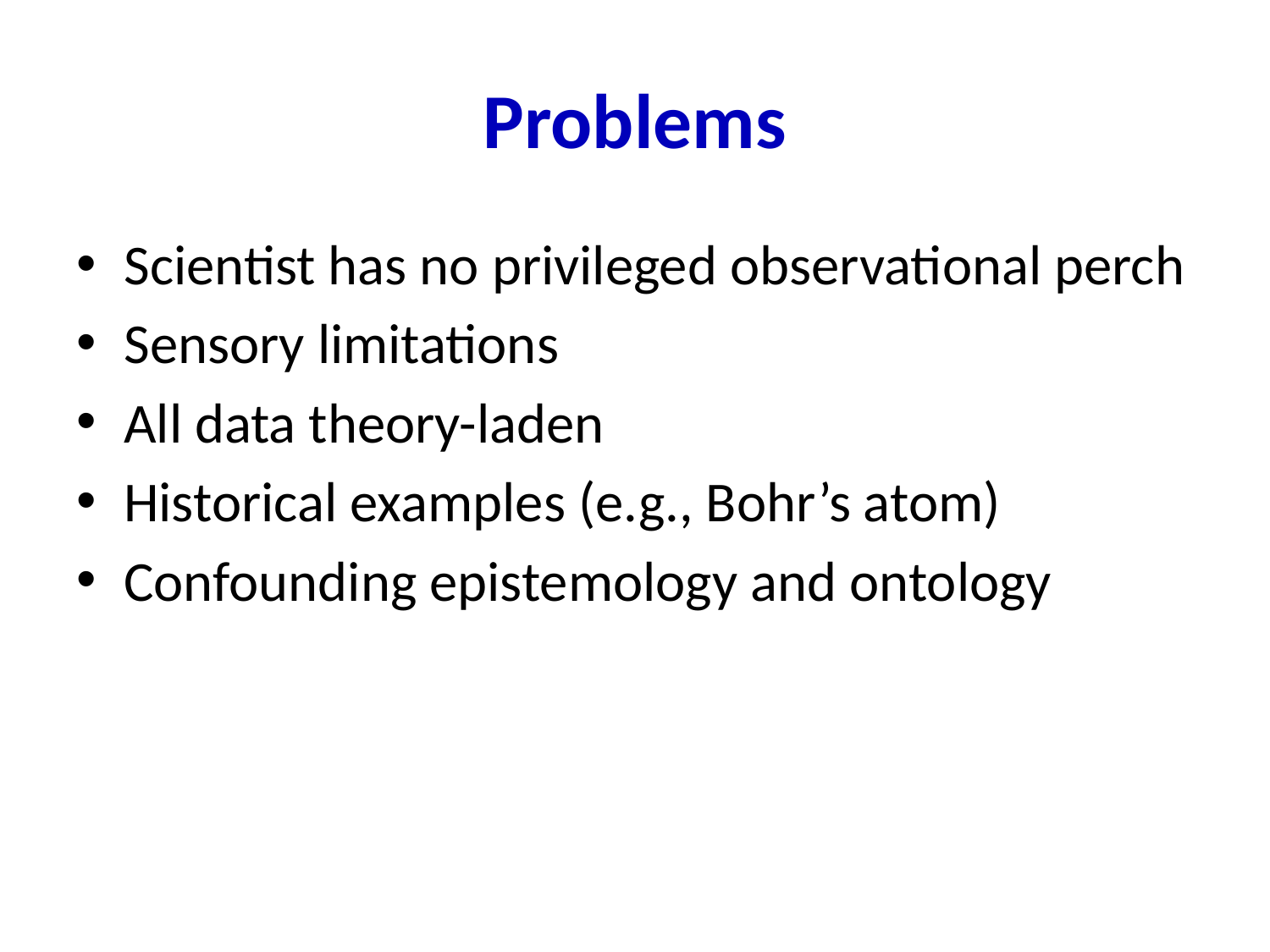

# Problems
Scientist has no privileged observational perch
Sensory limitations
All data theory-laden
Historical examples (e.g., Bohr’s atom)
Confounding epistemology and ontology